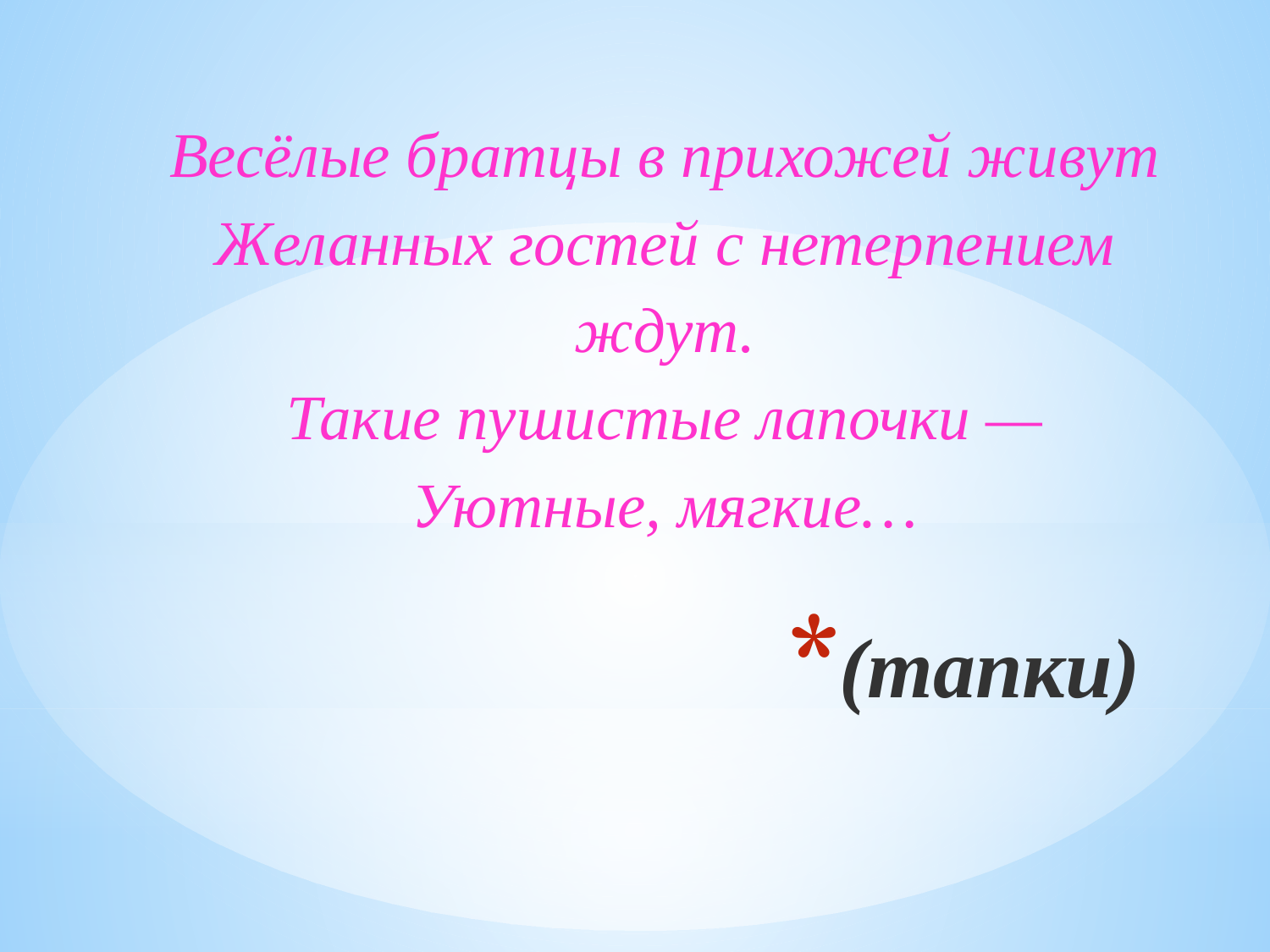

Весёлые братцы в прихожей живут
Желанных гостей с нетерпением ждут.
Такие пушистые лапочки —
Уютные, мягкие…
# (тапки)